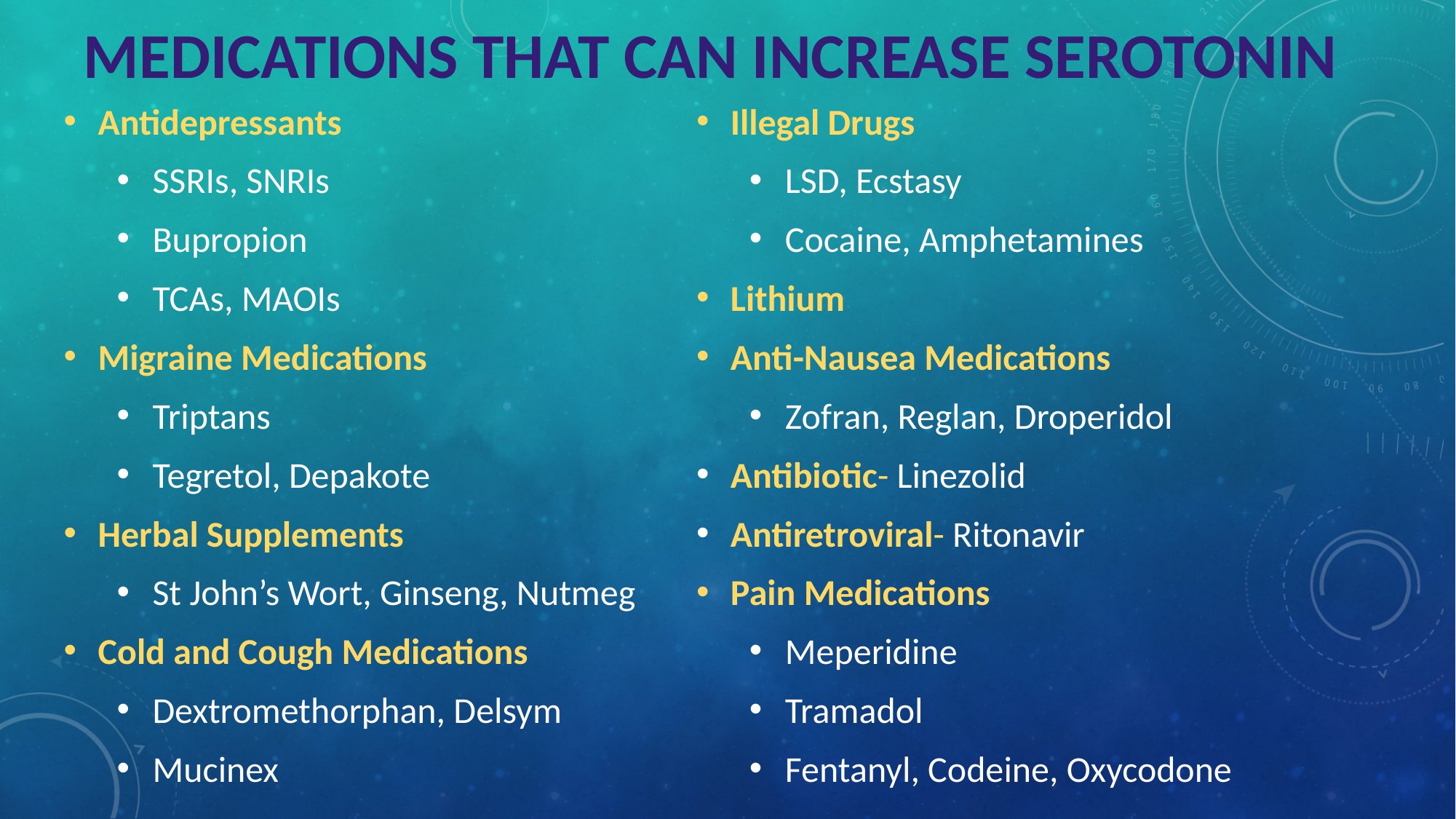

# MEDICATIONS THAT CAN INCREASE SEROTONIN
Antidepressants
SSRIs, SNRIs
Bupropion
TCAs, MAOIs
Migraine Medications
Triptans
Tegretol, Depakote
Herbal Supplements
St John’s Wort, Ginseng, Nutmeg
Cold and Cough Medications
Dextromethorphan, Delsym
Mucinex
Illegal Drugs
LSD, Ecstasy
Cocaine, Amphetamines
Lithium
Anti-Nausea Medications
Zofran, Reglan, Droperidol
Antibiotic- Linezolid
Antiretroviral- Ritonavir
Pain Medications
Meperidine
Tramadol
Fentanyl, Codeine, Oxycodone